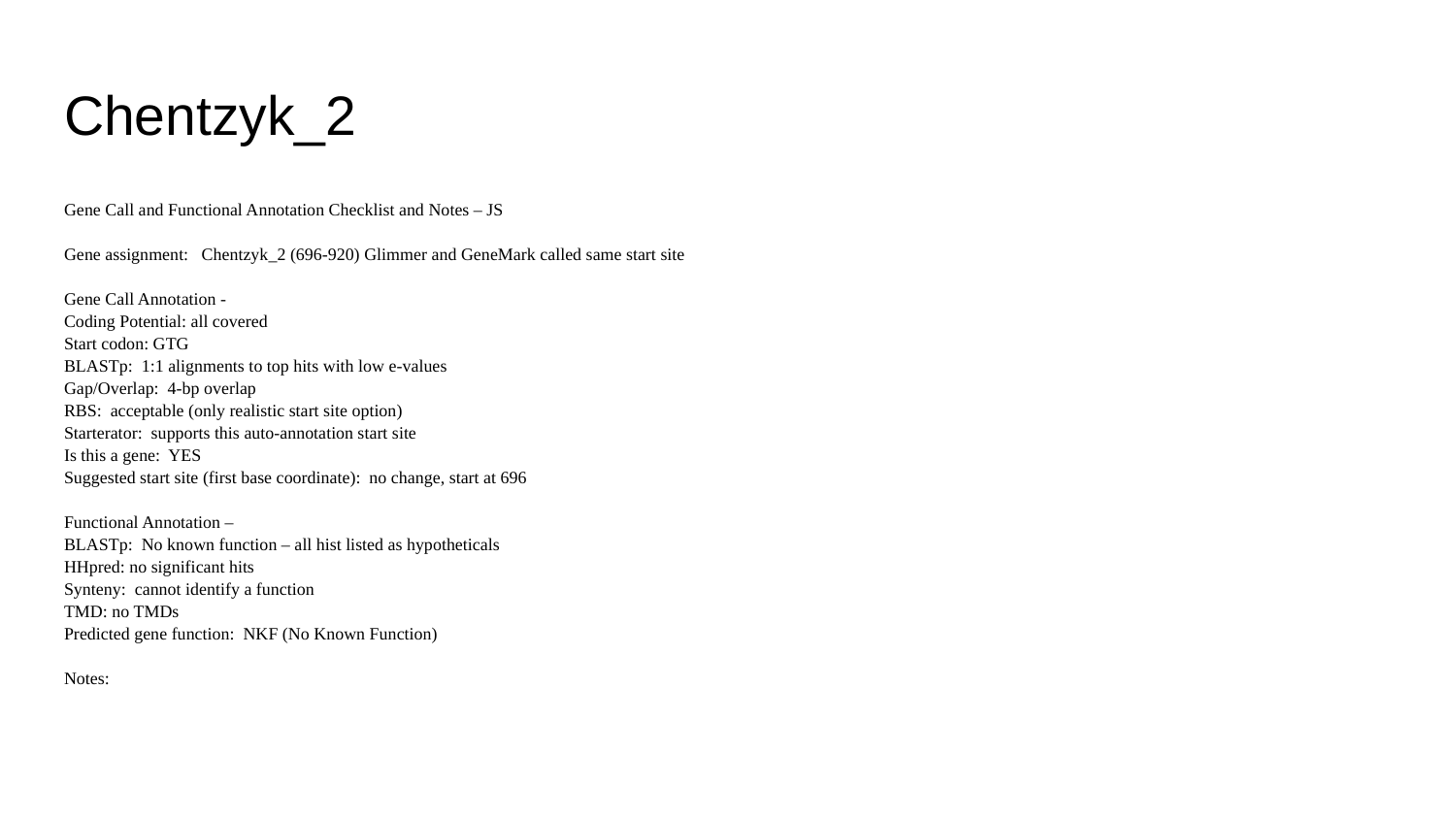

# Chentzyk_2
Gene Call and Functional Annotation Checklist and Notes – JS

Gene assignment:   Chentzyk_2 (696-920) Glimmer and GeneMark called same start site

Gene Call Annotation -
Coding Potential: all covered
Start codon: GTG
BLASTp:  1:1 alignments to top hits with low e-values
Gap/Overlap:  4-bp overlap
RBS:  acceptable (only realistic start site option)
Starterator:  supports this auto-annotation start site
Is this a gene:  YES
Suggested start site (first base coordinate):  no change, start at 696

Functional Annotation –
BLASTp:  No known function – all hist listed as hypotheticals
HHpred: no significant hits
Synteny:  cannot identify a function
TMD: no TMDs
Predicted gene function:  NKF (No Known Function)

Notes: